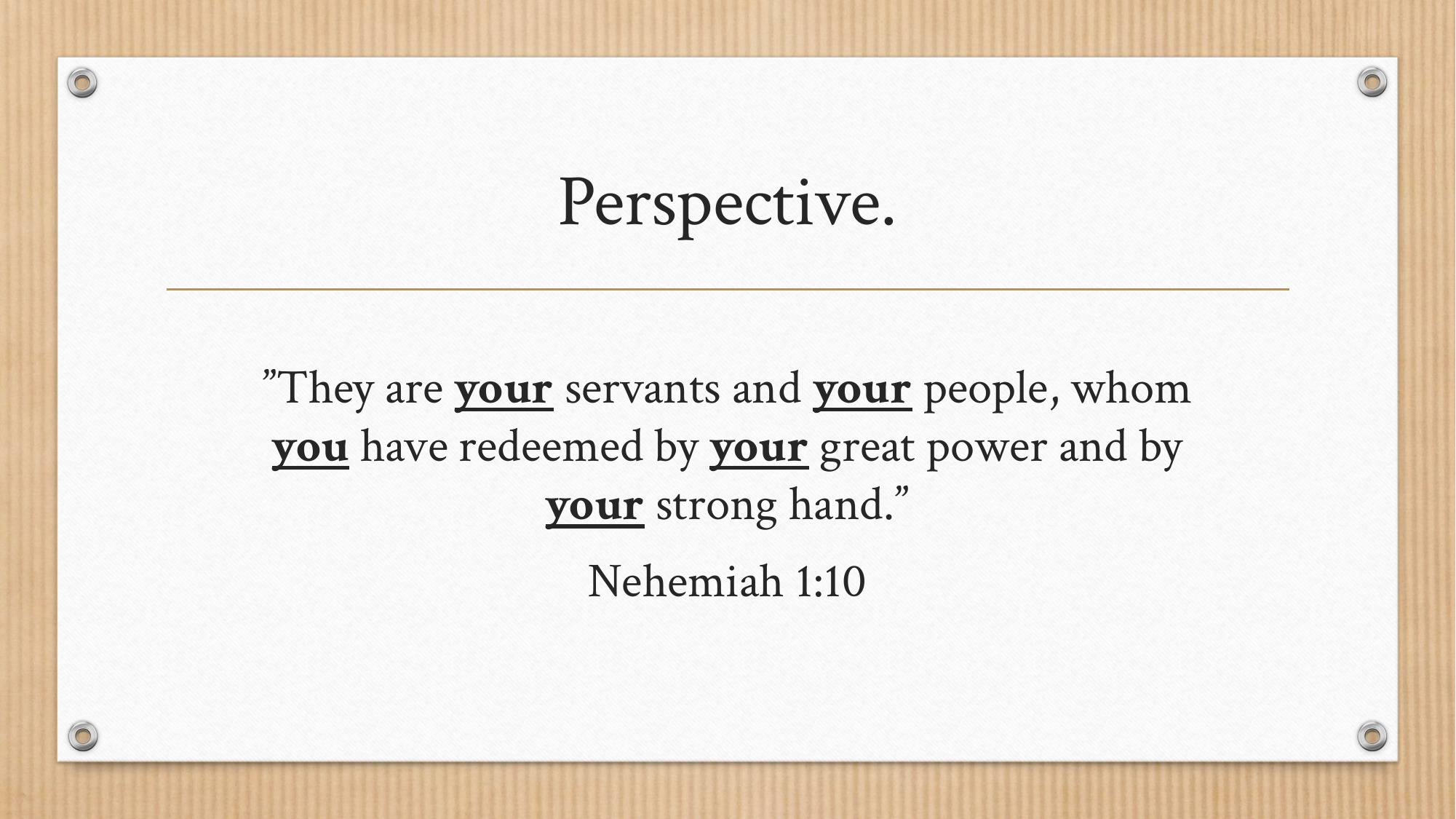

# Perspective.
”They are your servants and your people, whom you have redeemed by your great power and by your strong hand.”
Nehemiah 1:10